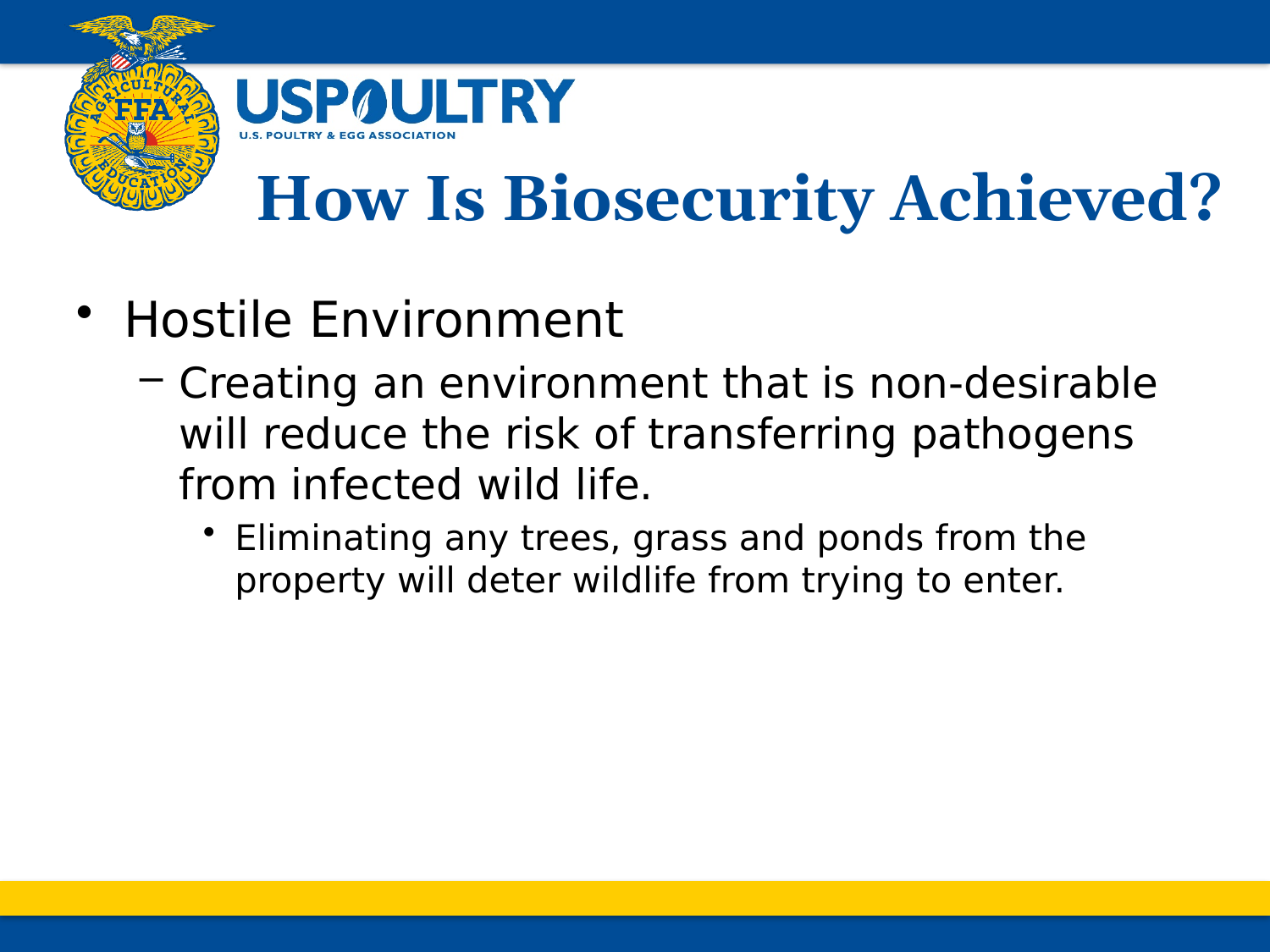

# How Is Biosecurity Achieved?
Hostile Environment
Creating an environment that is non-desirable will reduce the risk of transferring pathogens from infected wild life.
Eliminating any trees, grass and ponds from the property will deter wildlife from trying to enter.